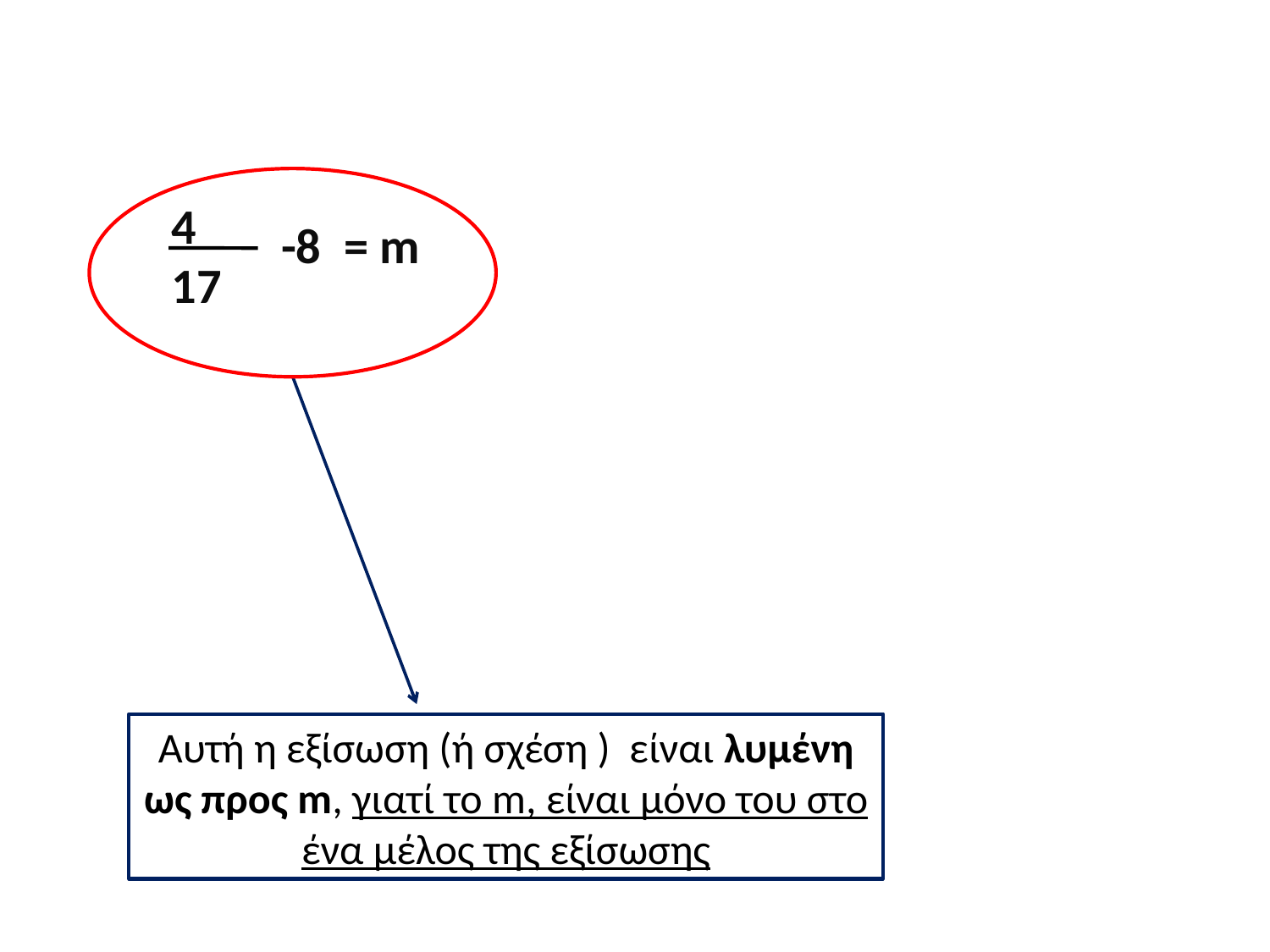

4
-8  =
m
17
Αυτή η εξίσωση (ή σχέση )  είναι λυμένη ως προς m, γιατί το m, είναι μόνο του στο ένα μέλος της εξίσωσης